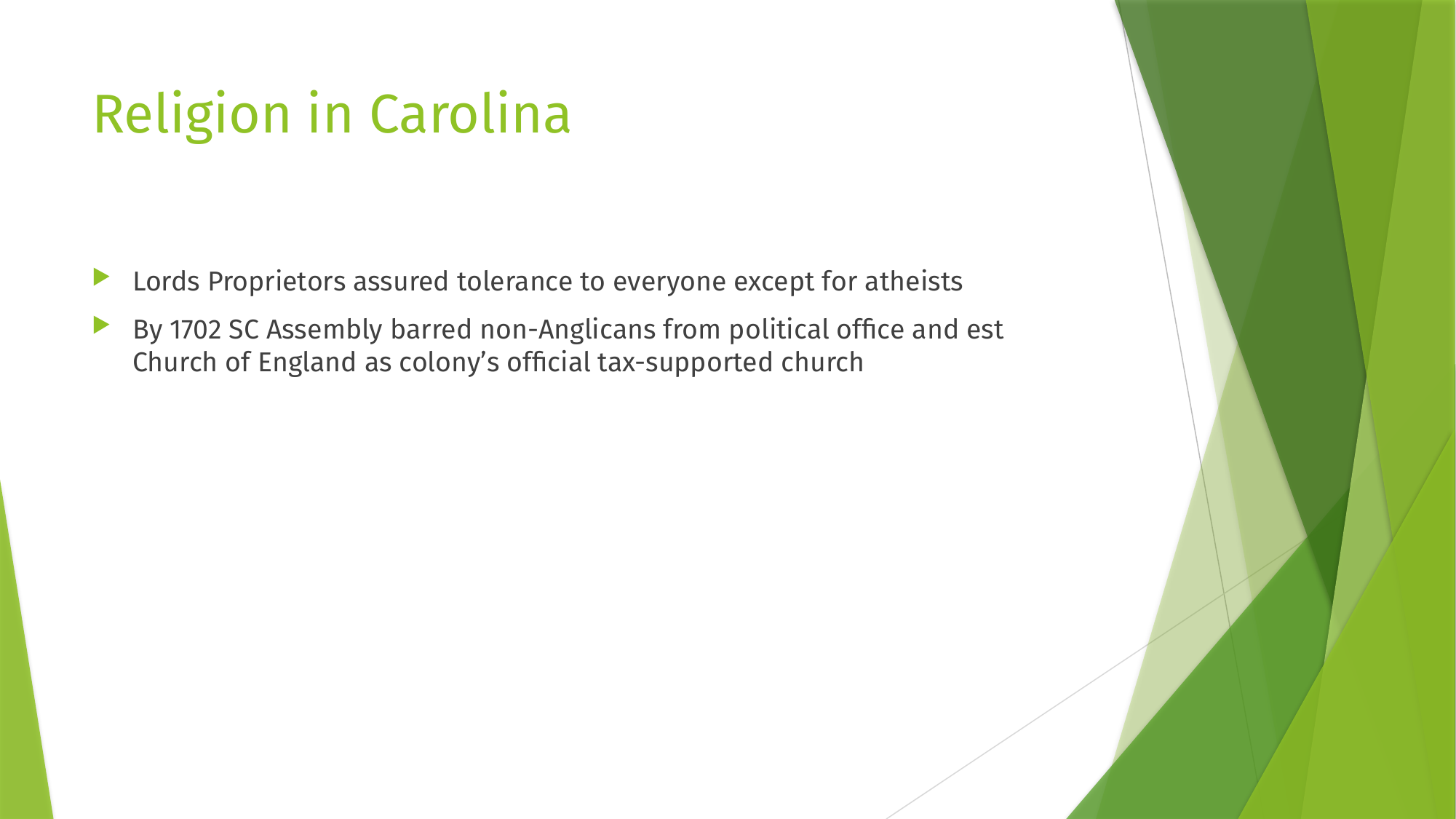

# Religion in Carolina
Lords Proprietors assured tolerance to everyone except for atheists
By 1702 SC Assembly barred non-Anglicans from political office and est Church of England as colony’s official tax-supported church